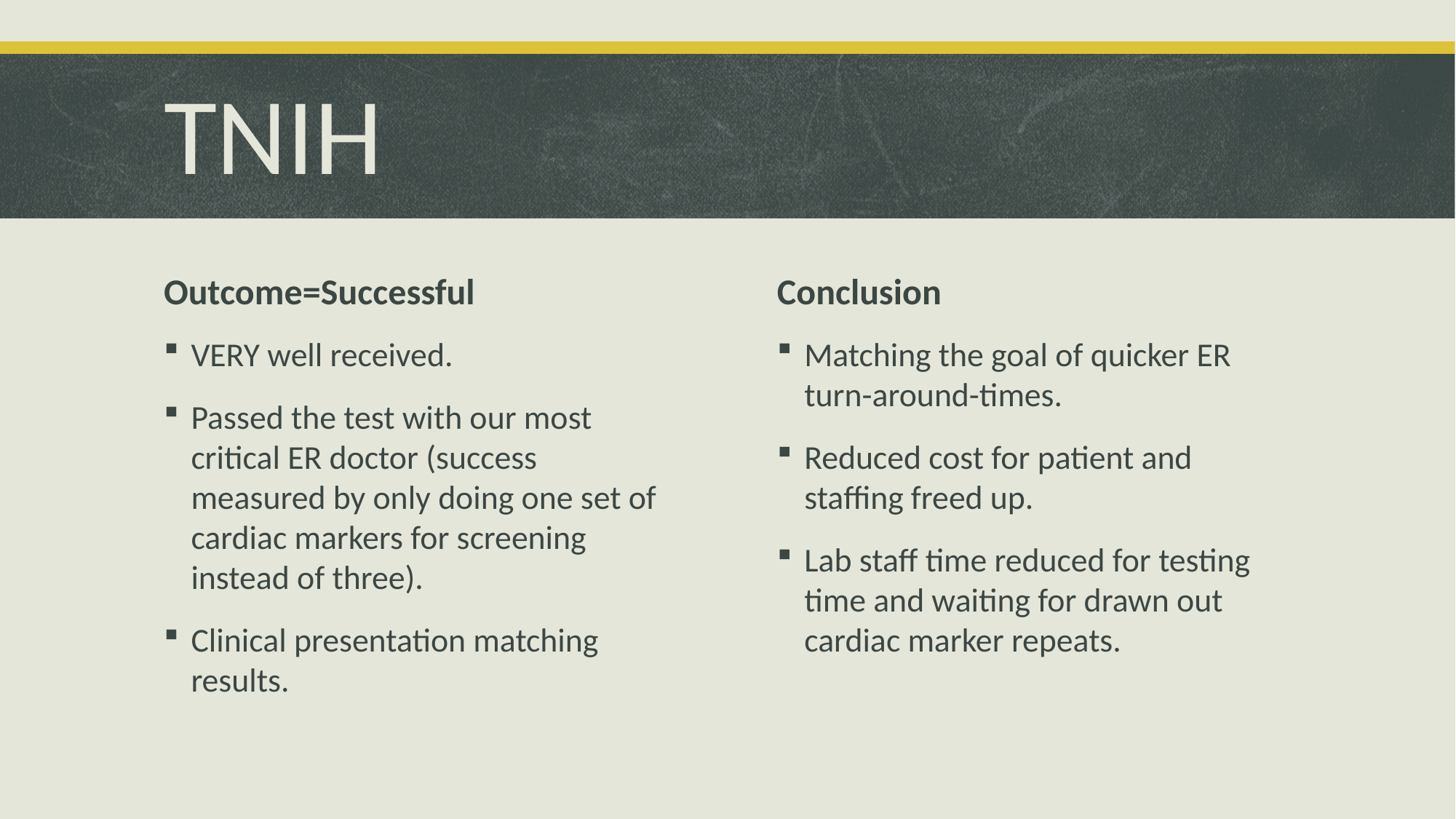

# TNIH
Outcome=Successful
Conclusion
VERY well received.
Passed the test with our most critical ER doctor (success measured by only doing one set of cardiac markers for screening instead of three).
Clinical presentation matching results.
Matching the goal of quicker ER turn-around-times.
Reduced cost for patient and staffing freed up.
Lab staff time reduced for testing time and waiting for drawn out cardiac marker repeats.